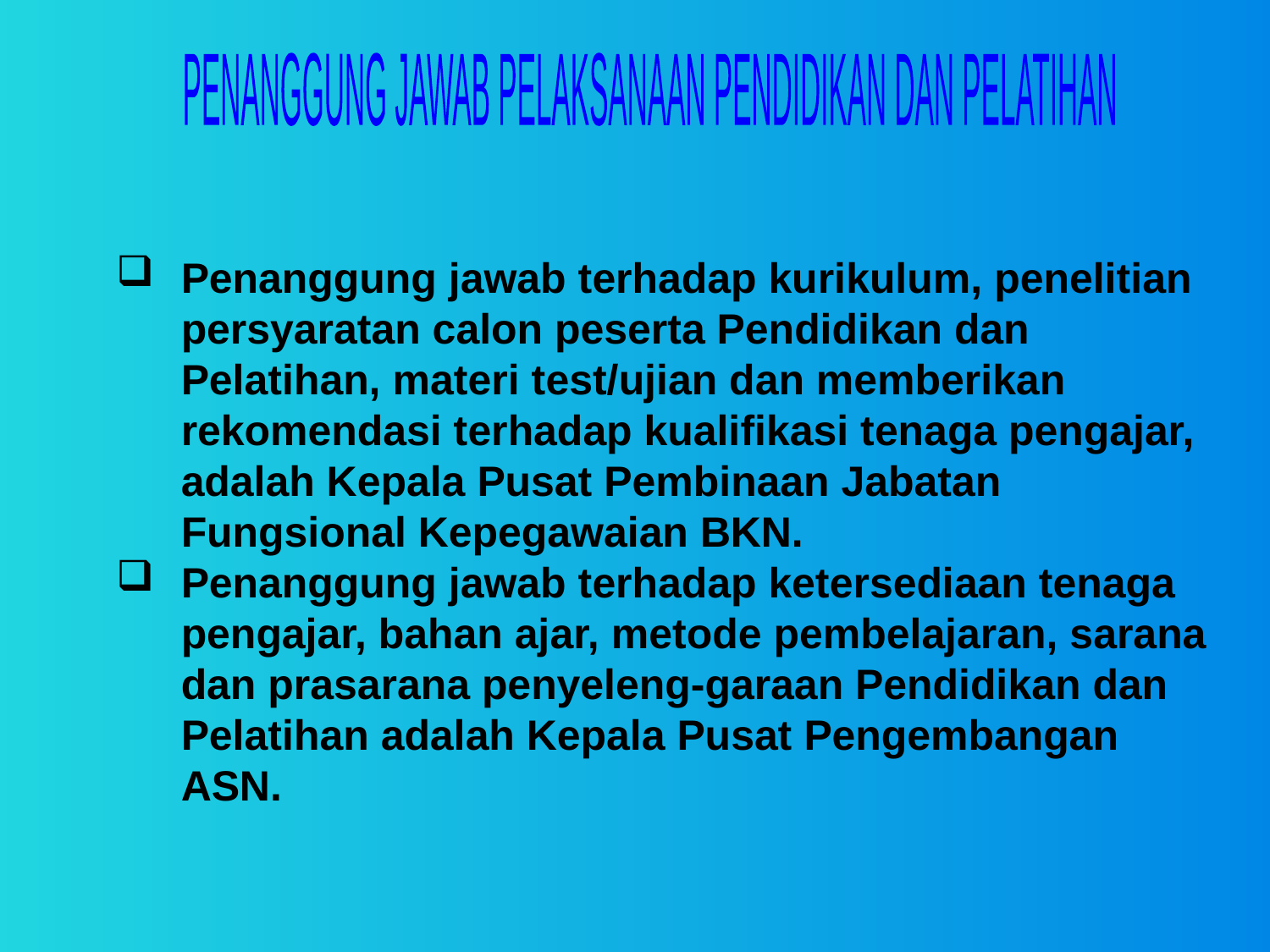

PENANGGUNG JAWAB PELAKSANAAN PENDIDIKAN DAN PELATIHAN
Penanggung jawab terhadap kurikulum, penelitian persyaratan calon peserta Pendidikan dan Pelatihan, materi test/ujian dan memberikan rekomendasi terhadap kualifikasi tenaga pengajar, adalah Kepala Pusat Pembinaan Jabatan Fungsional Kepegawaian BKN.
Penanggung jawab terhadap ketersediaan tenaga pengajar, bahan ajar, metode pembelajaran, sarana dan prasarana penyeleng-garaan Pendidikan dan Pelatihan adalah Kepala Pusat Pengembangan ASN.